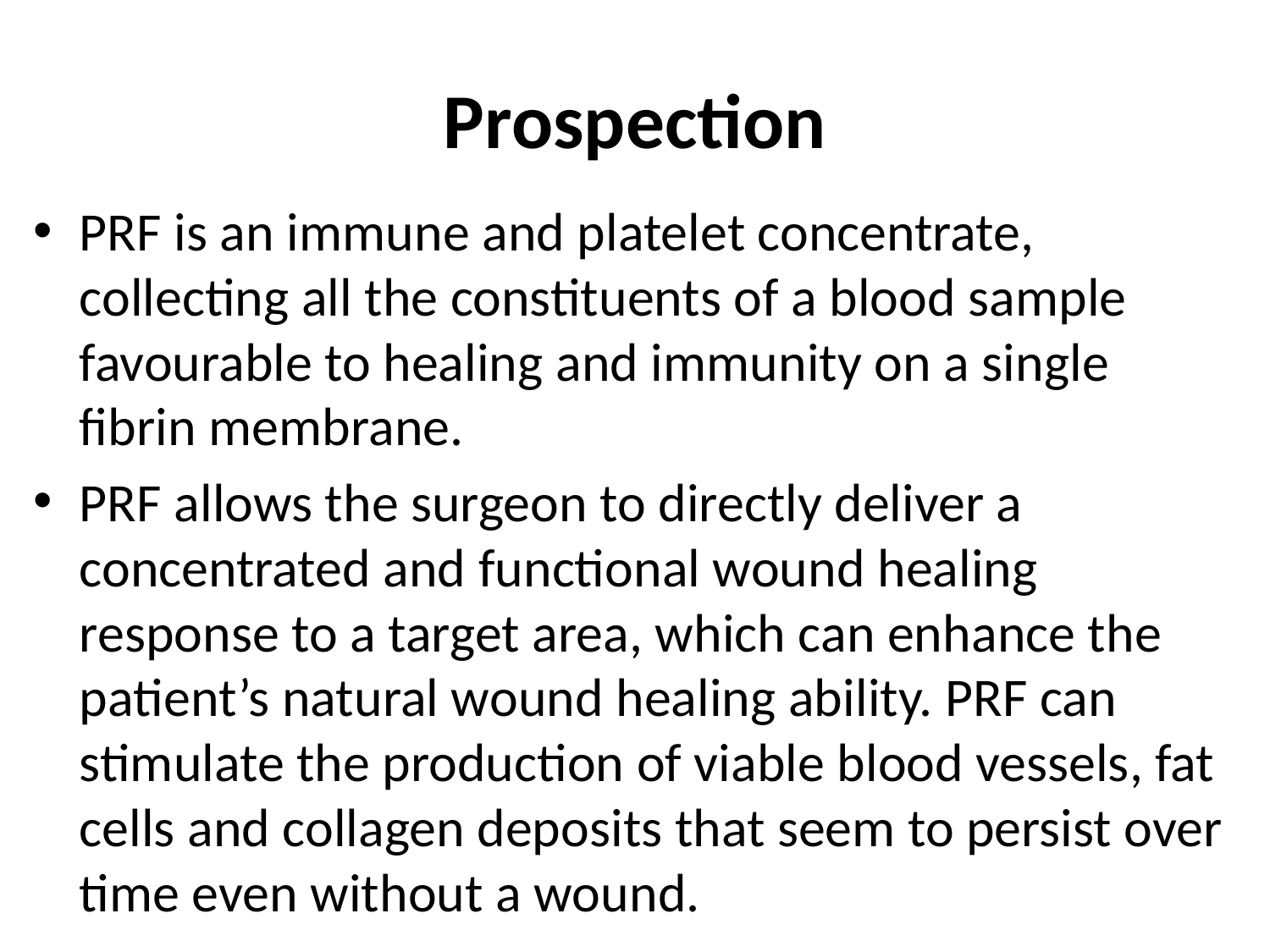

# Prospection
PRF is an immune and platelet concentrate, collecting all the constituents of a blood sample favourable to healing and immunity on a single fibrin membrane.
PRF allows the surgeon to directly deliver a concentrated and functional wound healing response to a target area, which can enhance the patient’s natural wound healing ability. PRF can stimulate the production of viable blood vessels, fat cells and collagen deposits that seem to persist over time even without a wound.